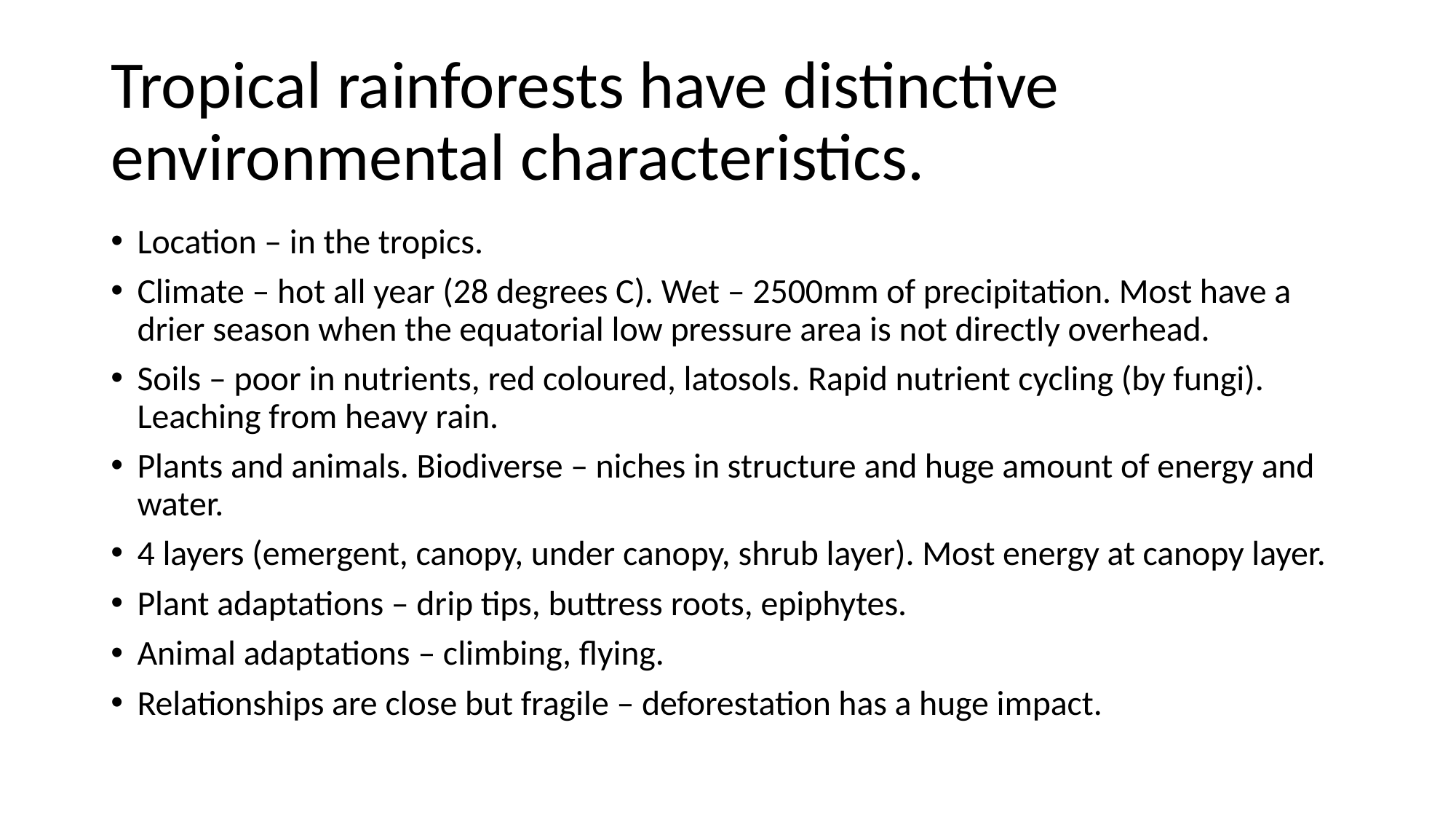

# Tropical rainforests have distinctive environmental characteristics.
Location – in the tropics.
Climate – hot all year (28 degrees C). Wet – 2500mm of precipitation. Most have a drier season when the equatorial low pressure area is not directly overhead.
Soils – poor in nutrients, red coloured, latosols. Rapid nutrient cycling (by fungi). Leaching from heavy rain.
Plants and animals. Biodiverse – niches in structure and huge amount of energy and water.
4 layers (emergent, canopy, under canopy, shrub layer). Most energy at canopy layer.
Plant adaptations – drip tips, buttress roots, epiphytes.
Animal adaptations – climbing, flying.
Relationships are close but fragile – deforestation has a huge impact.